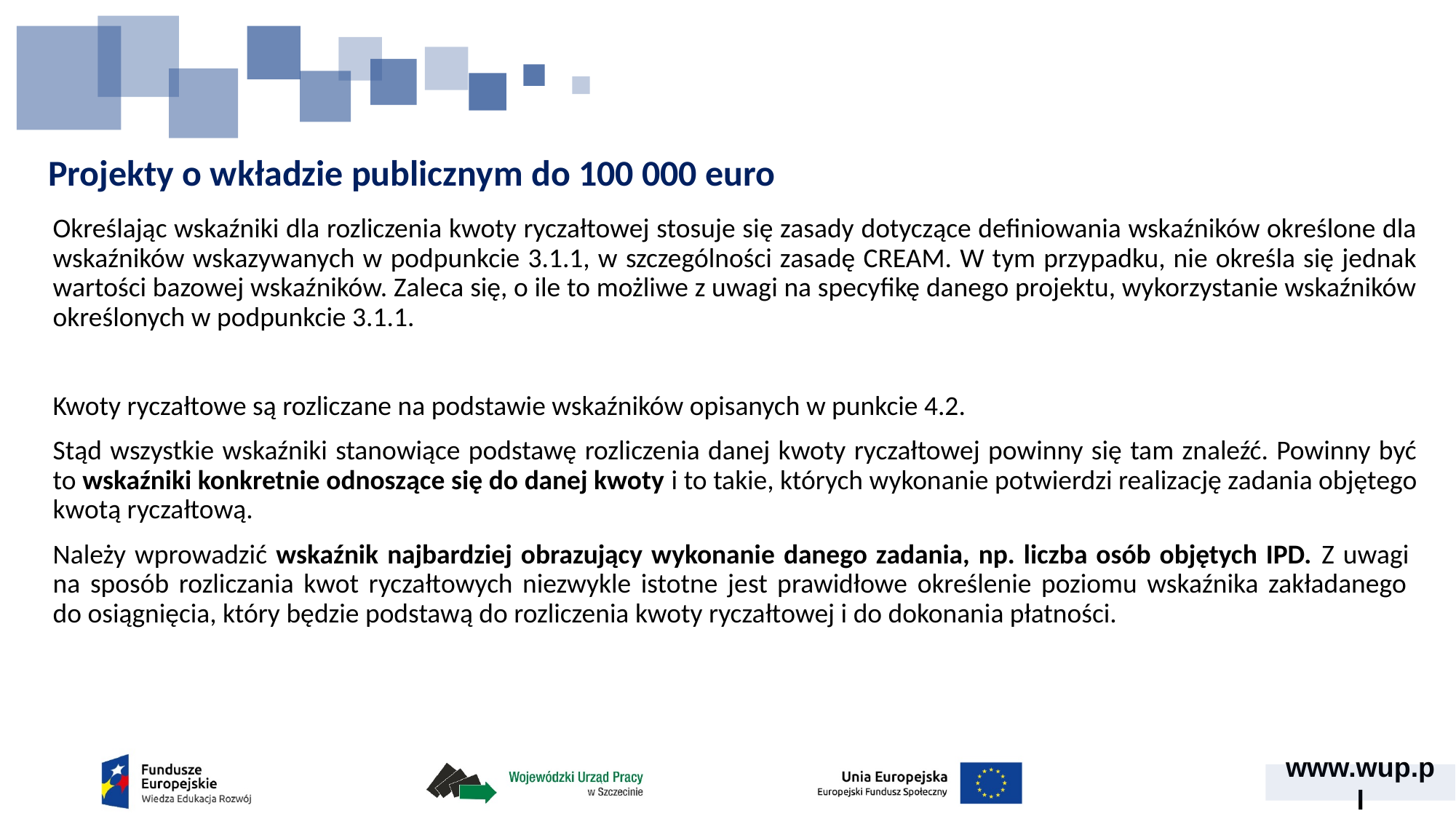

Projekty o wkładzie publicznym do 100 000 euro
Określając wskaźniki dla rozliczenia kwoty ryczałtowej stosuje się zasady dotyczące definiowania wskaźników określone dla wskaźników wskazywanych w podpunkcie 3.1.1, w szczególności zasadę CREAM. W tym przypadku, nie określa się jednak wartości bazowej wskaźników. Zaleca się, o ile to możliwe z uwagi na specyfikę danego projektu, wykorzystanie wskaźników określonych w podpunkcie 3.1.1.

Kwoty ryczałtowe są rozliczane na podstawie wskaźników opisanych w punkcie 4.2.
Stąd wszystkie wskaźniki stanowiące podstawę rozliczenia danej kwoty ryczałtowej powinny się tam znaleźć. Powinny być to wskaźniki konkretnie odnoszące się do danej kwoty i to takie, których wykonanie potwierdzi realizację zadania objętego kwotą ryczałtową.
Należy wprowadzić wskaźnik najbardziej obrazujący wykonanie danego zadania, np. liczba osób objętych IPD. Z uwagi
na sposób rozliczania kwot ryczałtowych niezwykle istotne jest prawidłowe określenie poziomu wskaźnika zakładanego
do osiągnięcia, który będzie podstawą do rozliczenia kwoty ryczałtowej i do dokonania płatności.